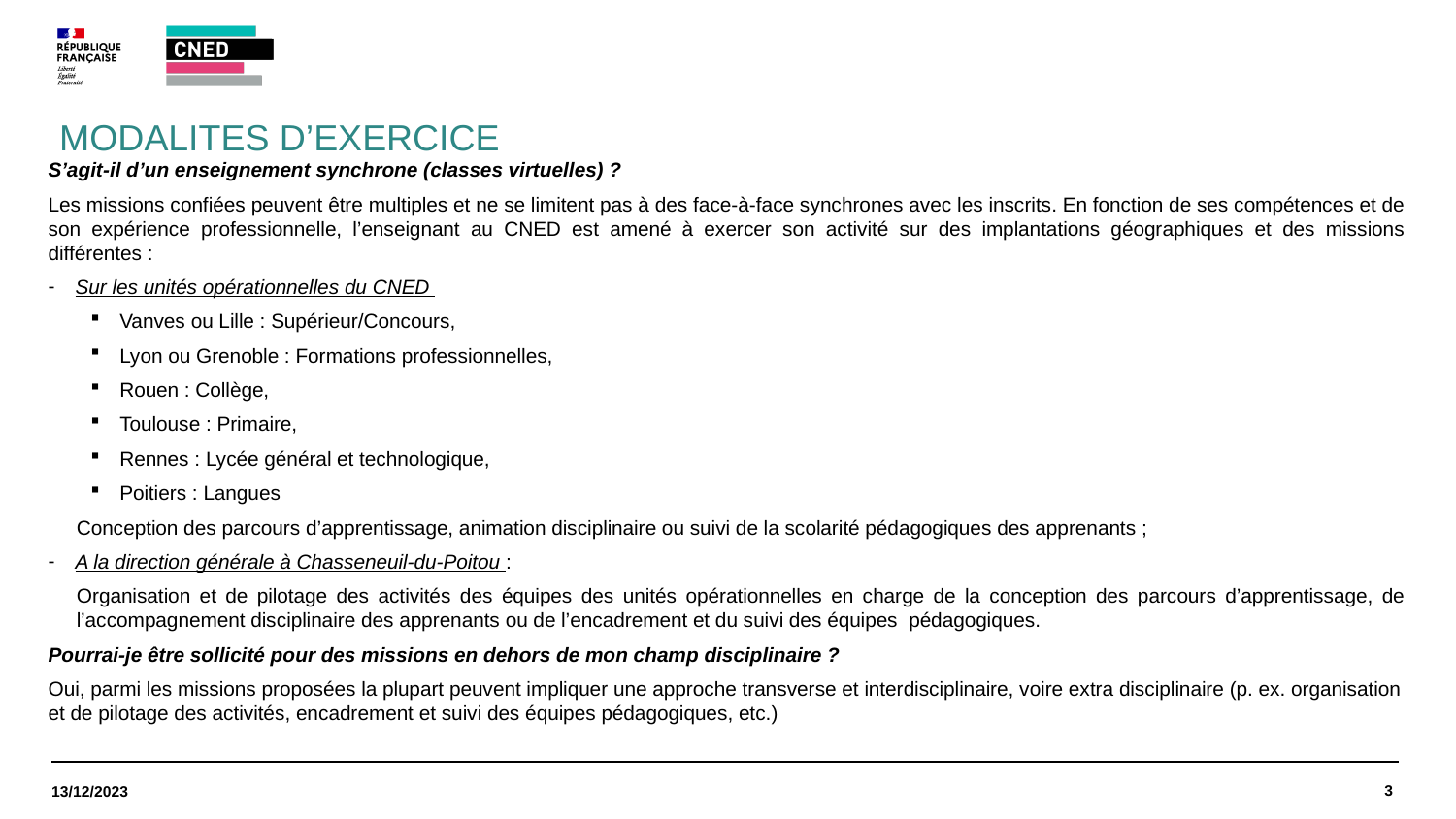

MODALITES D’EXERCICE
S’agit-il d’un enseignement synchrone (classes virtuelles) ?
Les missions confiées peuvent être multiples et ne se limitent pas à des face-à-face synchrones avec les inscrits. En fonction de ses compétences et de son expérience professionnelle, l’enseignant au CNED est amené à exercer son activité sur des implantations géographiques et des missions différentes :
Sur les unités opérationnelles du CNED
Vanves ou Lille : Supérieur/Concours,
Lyon ou Grenoble : Formations professionnelles,
Rouen : Collège,
Toulouse : Primaire,
Rennes : Lycée général et technologique,
Poitiers : Langues
Conception des parcours d’apprentissage, animation disciplinaire ou suivi de la scolarité pédagogiques des apprenants ;
A la direction générale à Chasseneuil-du-Poitou :
Organisation et de pilotage des activités des équipes des unités opérationnelles en charge de la conception des parcours d’apprentissage, de l’accompagnement disciplinaire des apprenants ou de l’encadrement et du suivi des équipes  pédagogiques.
Pourrai-je être sollicité pour des missions en dehors de mon champ disciplinaire ?
Oui, parmi les missions proposées la plupart peuvent impliquer une approche transverse et interdisciplinaire, voire extra disciplinaire (p. ex. organisation et de pilotage des activités, encadrement et suivi des équipes pédagogiques, etc.)
3
13/12/2023